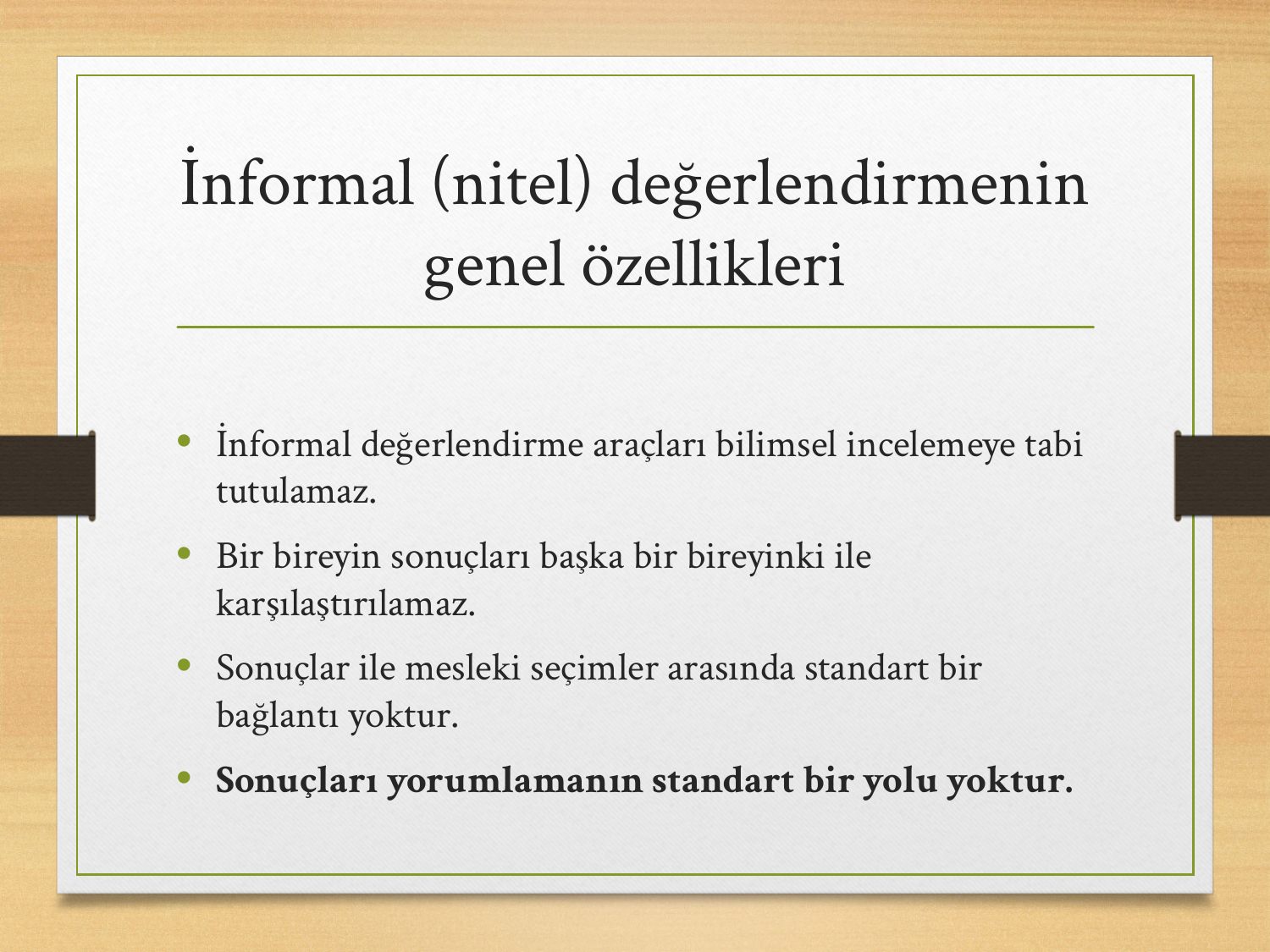

# İnformal (nitel) değerlendirmenin genel özellikleri

İnformal değerlendirme araçları bilimsel incelemeye tabi tutulamaz.
Bir bireyin sonuçları başka bir bireyinki ile karşılaştırılamaz.
Sonuçlar ile mesleki seçimler arasında standart bir bağlantı yoktur.
Sonuçları yorumlamanın standart bir yolu yoktur.